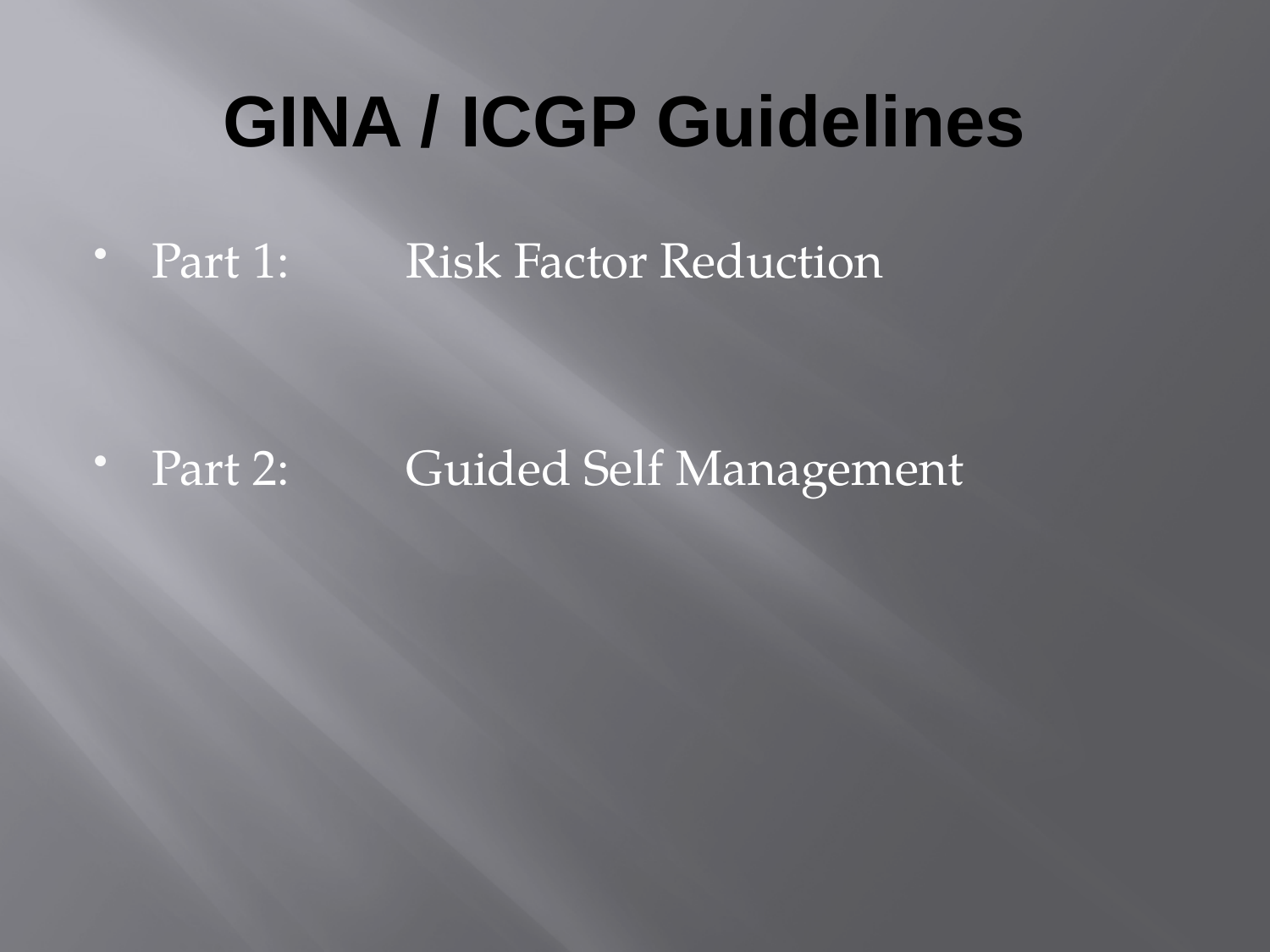

# GINA / ICGP Guidelines
Part 1:	Risk Factor Reduction

Part 2: 	Guided Self Management